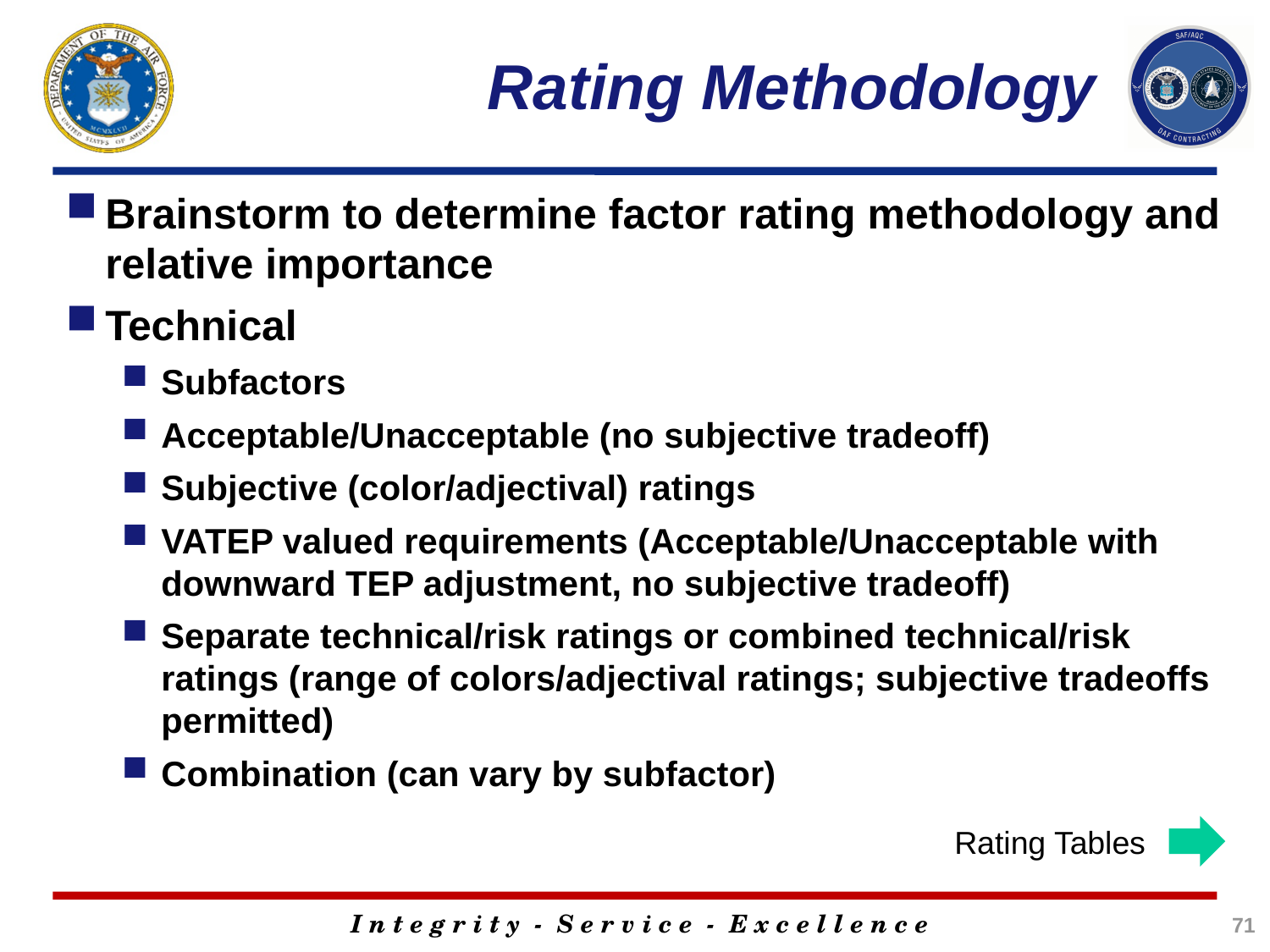

# Rating Methodology
Brainstorm to determine factor rating methodology and relative importance
Technical
Subfactors
Acceptable/Unacceptable (no subjective tradeoff)
Subjective (color/adjectival) ratings
VATEP valued requirements (Acceptable/Unacceptable with downward TEP adjustment, no subjective tradeoff)
Separate technical/risk ratings or combined technical/risk ratings (range of colors/adjectival ratings; subjective tradeoffs permitted)
Combination (can vary by subfactor)
Rating Tables

71